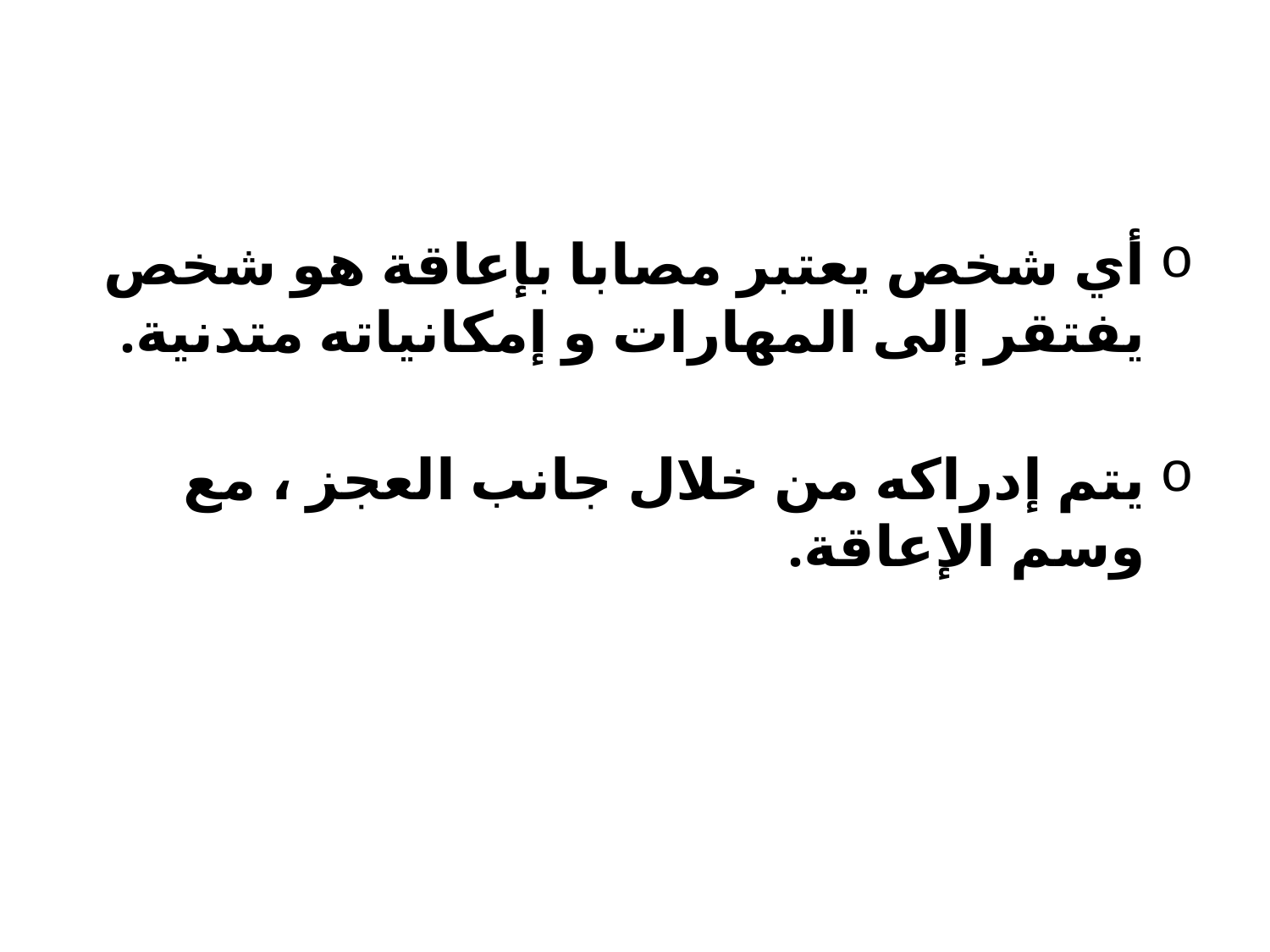

#
أي شخص يعتبر مصابا بإعاقة هو شخص يفتقر إلى المهارات و إمكانياته متدنية.
يتم إدراكه من خلال جانب العجز ، مع وسم الإعاقة.